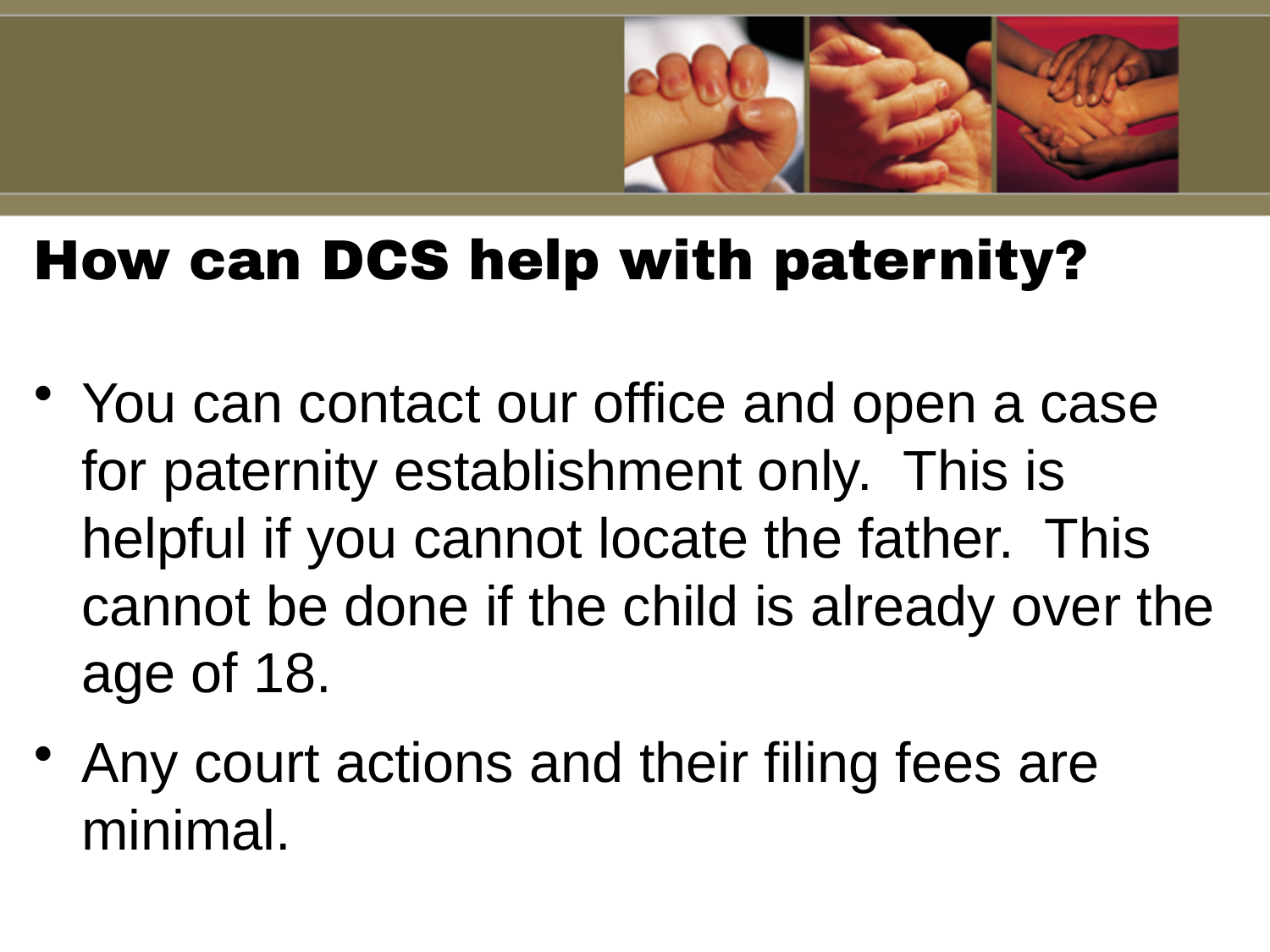

How can DCS help with paternity?
You can contact our office and open a case for paternity establishment only.  This is helpful if you cannot locate the father.  This cannot be done if the child is already over the age of 18.
Any court actions and their filing fees are minimal.